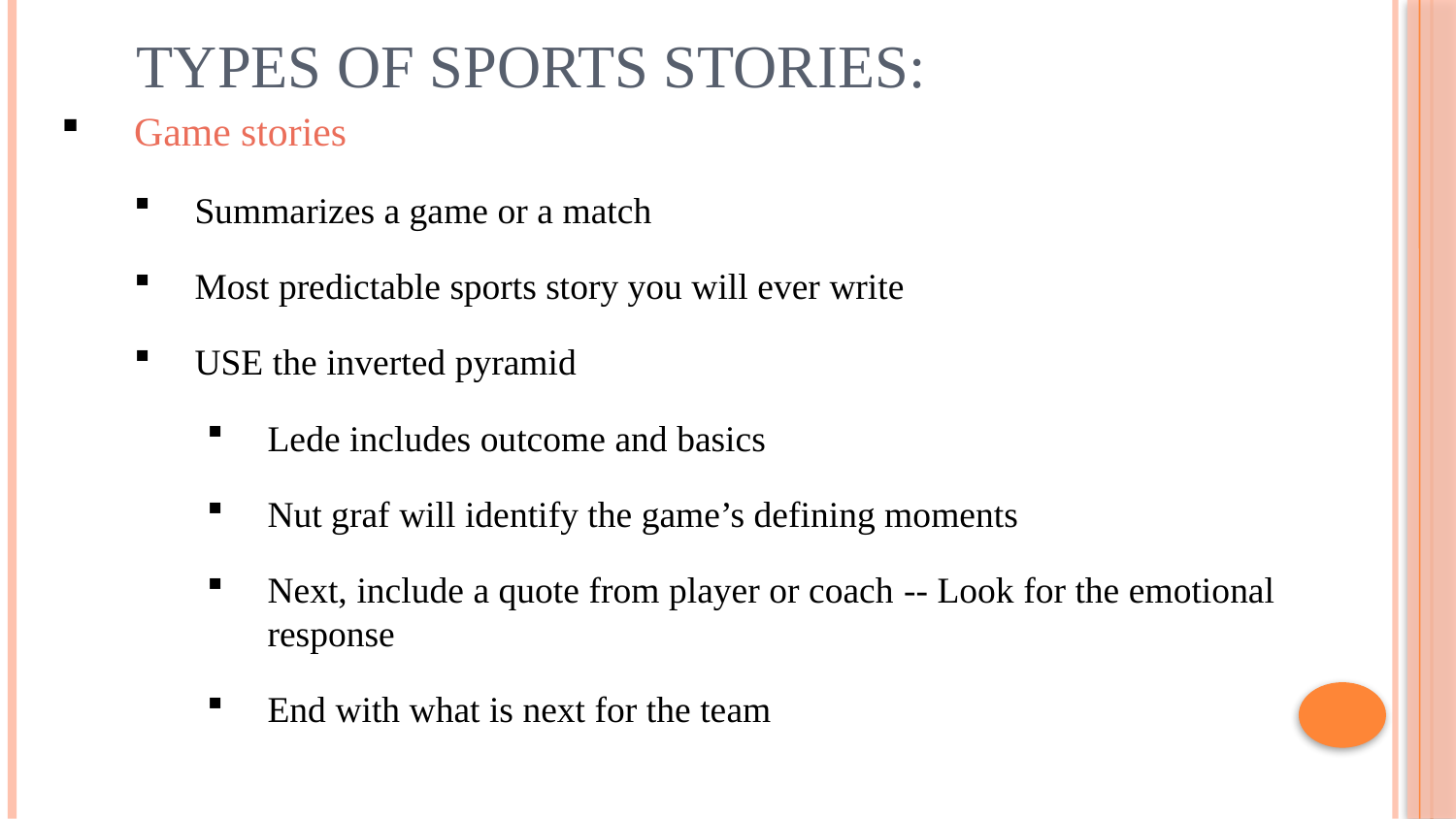

# TYPES OF SPORTS STORIES:

Game stories
Summarizes a game or a match
Most predictable sports story you will ever write
USE the inverted pyramid
Lede includes outcome and basics
Nut graf will identify the game’s defining moments
Next, include a quote from player or coach -- Look for the emotional response
End with what is next for the team